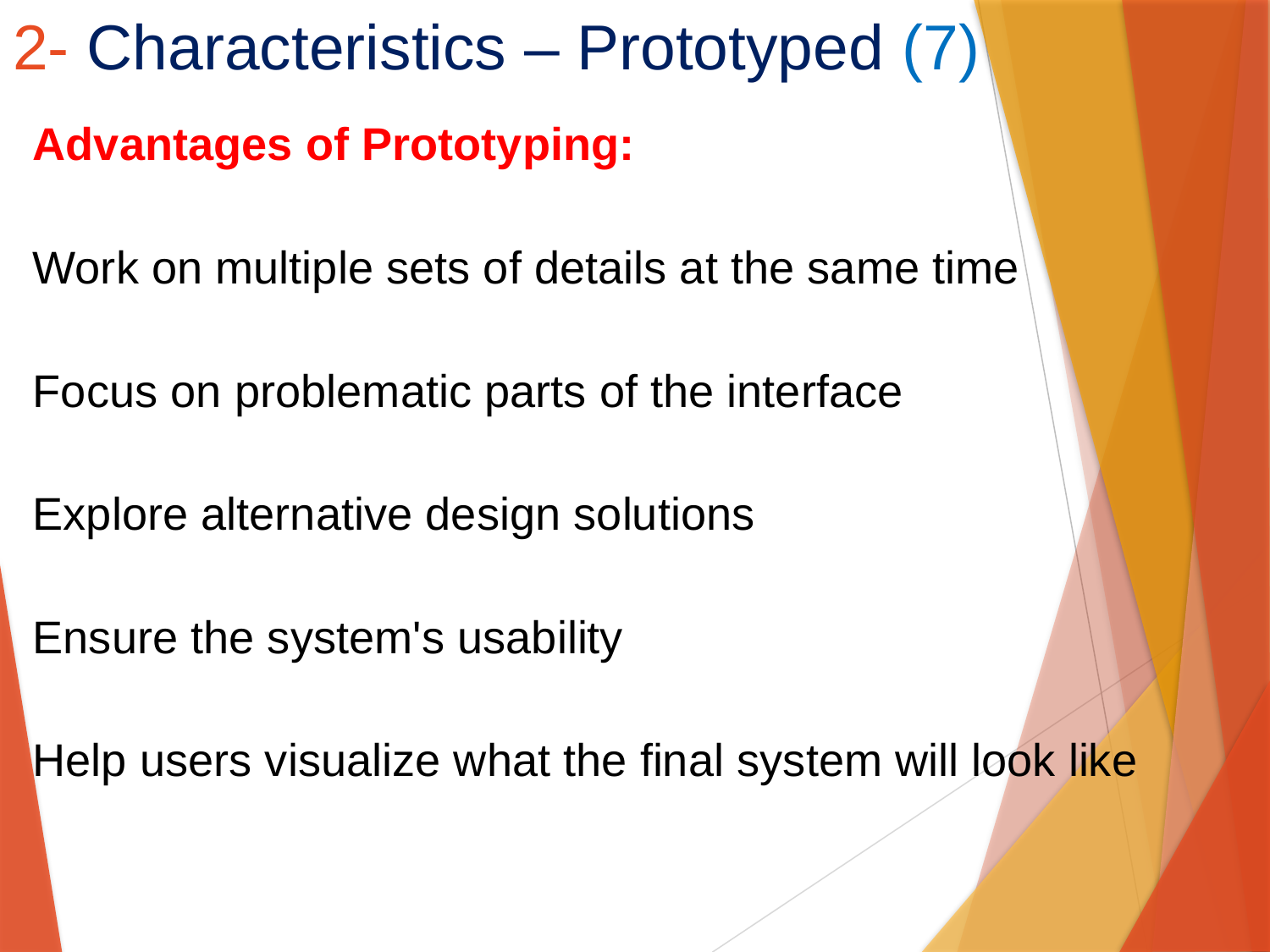

# 2- Characteristics – Prototyped (7)
Advantages of Prototyping:

Work on multiple sets of details at the same time

Focus on problematic parts of the interface

Explore alternative design solutions

Ensure the system's usability

Help users visualize what the final system will look like